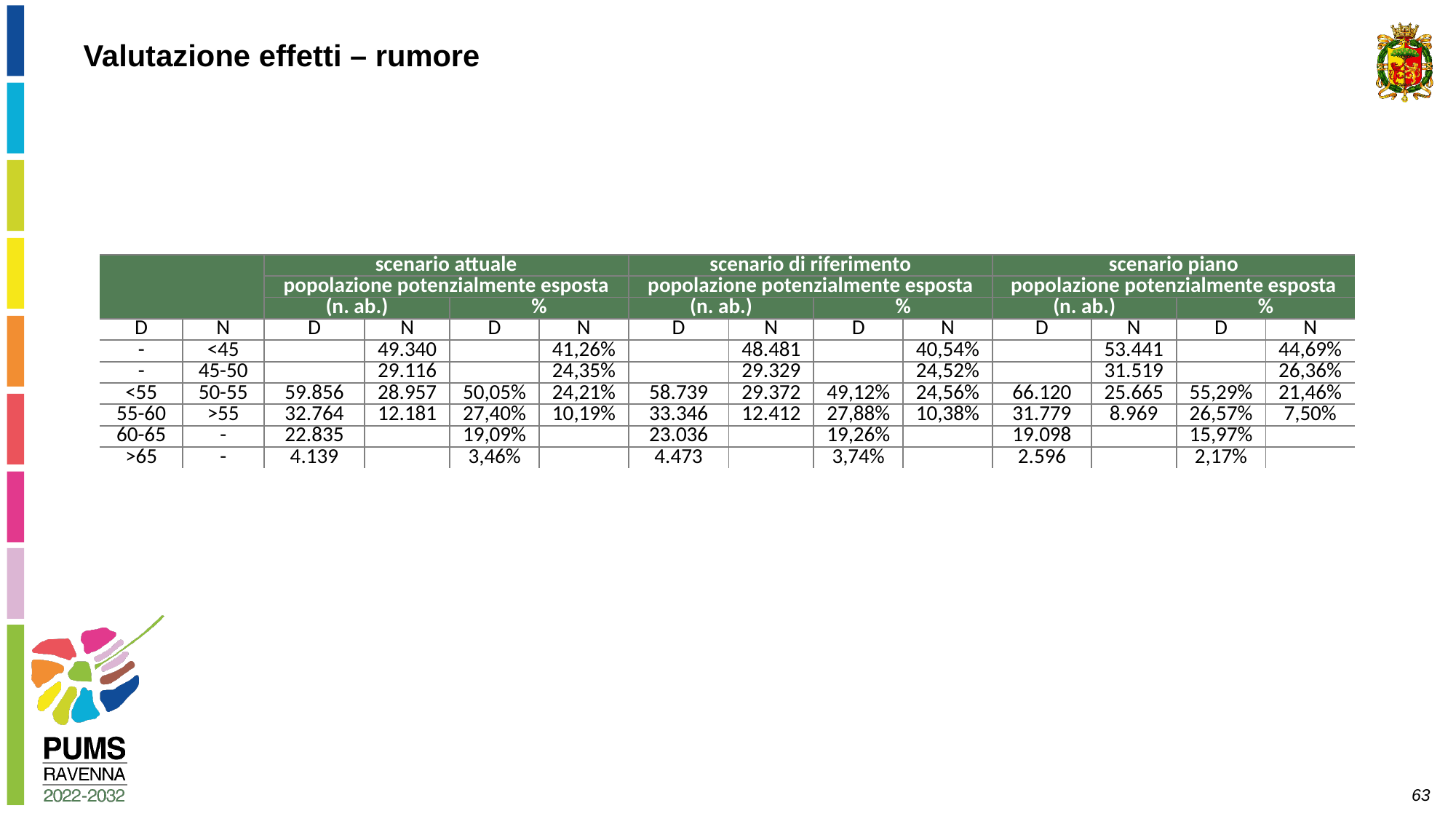

Valutazione effetti – rumore

|  |  | scenario attuale |  |  |  | scenario di riferimento |  |  |  | scenario piano |  |  |  |
| --- | --- | --- | --- | --- | --- | --- | --- | --- | --- | --- | --- | --- | --- |
|  |  | popolazione potenzialmente esposta |  |  |  | popolazione potenzialmente esposta |  |  |  | popolazione potenzialmente esposta |  |  |  |
|  |  | (n. ab.) |  | % |  | (n. ab.) |  | % |  | (n. ab.) |  | % |  |
| D | N | D | N | D | N | D | N | D | N | D | N | D | N |
| - | <45 |  | 49.340 |  | 41,26% |  | 48.481 |  | 40,54% |  | 53.441 |  | 44,69% |
| - | 45-50 |  | 29.116 |  | 24,35% |  | 29.329 |  | 24,52% |  | 31.519 |  | 26,36% |
| <55 | 50-55 | 59.856 | 28.957 | 50,05% | 24,21% | 58.739 | 29.372 | 49,12% | 24,56% | 66.120 | 25.665 | 55,29% | 21,46% |
| 55-60 | >55 | 32.764 | 12.181 | 27,40% | 10,19% | 33.346 | 12.412 | 27,88% | 10,38% | 31.779 | 8.969 | 26,57% | 7,50% |
| 60-65 | - | 22.835 |  | 19,09% |  | 23.036 |  | 19,26% |  | 19.098 |  | 15,97% |  |
| >65 | - | 4.139 |  | 3,46% |  | 4.473 |  | 3,74% |  | 2.596 |  | 2,17% |  |